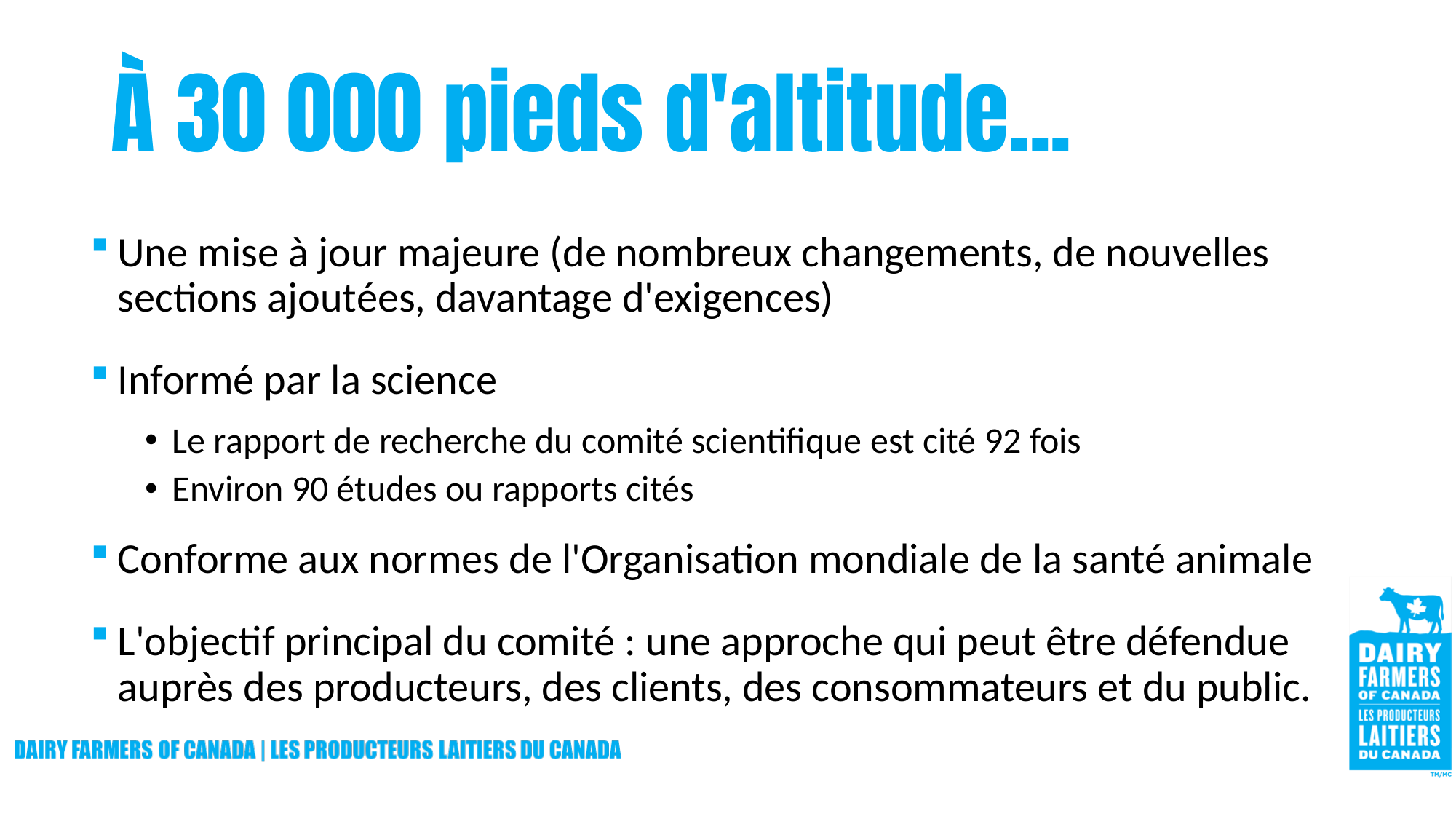

# À 30 000 pieds d'altitude...
Une mise à jour majeure (de nombreux changements, de nouvelles sections ajoutées, davantage d'exigences)
Informé par la science
Le rapport de recherche du comité scientifique est cité 92 fois
Environ 90 études ou rapports cités
Conforme aux normes de l'Organisation mondiale de la santé animale
L'objectif principal du comité : une approche qui peut être défendue auprès des producteurs, des clients, des consommateurs et du public.